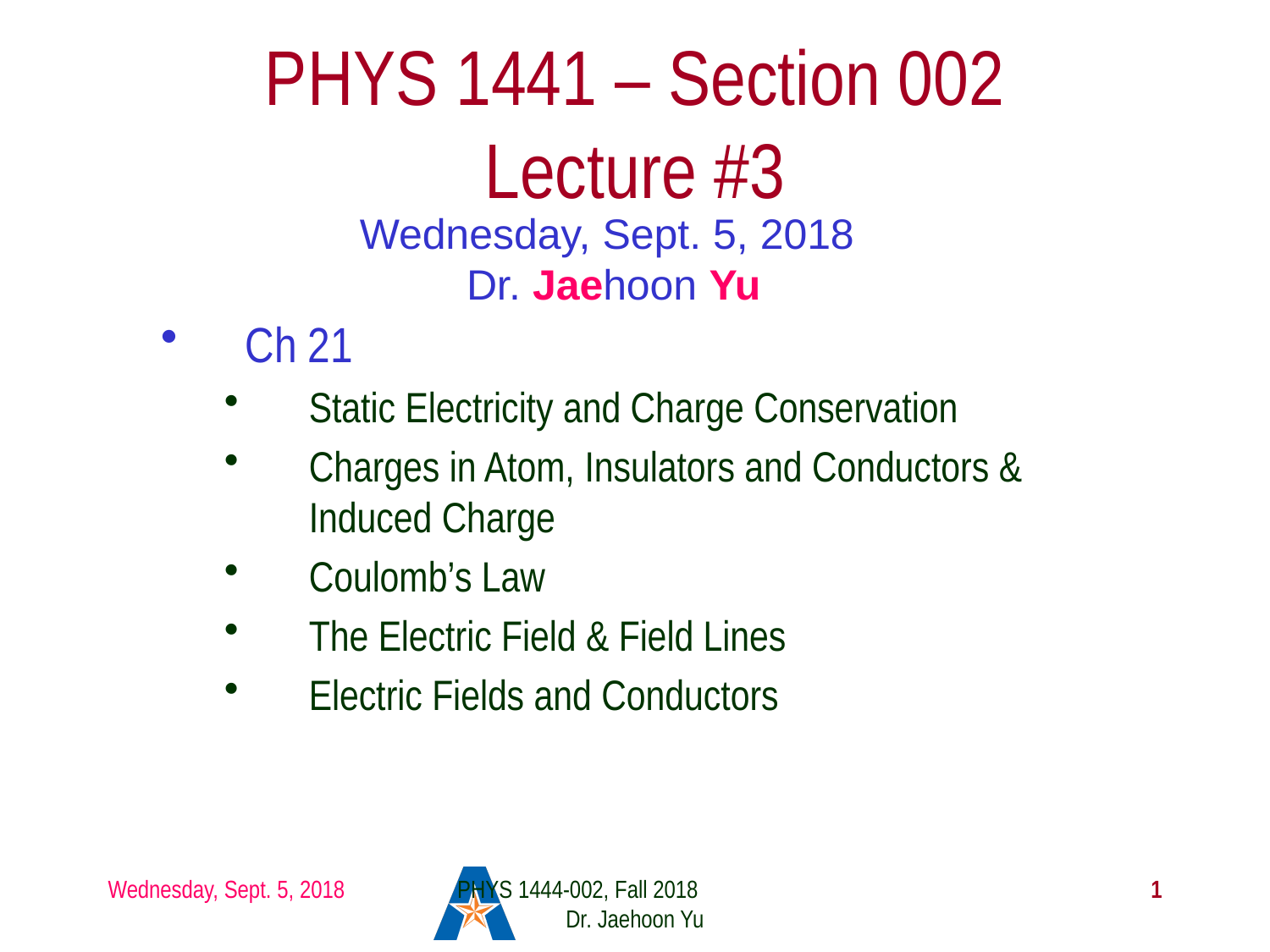

# PHYS 1441 – Section 002 Lecture #3
Wednesday, Sept. 5, 2018
Dr. Jaehoon Yu
Ch 21
Static Electricity and Charge Conservation
Charges in Atom, Insulators and Conductors & Induced Charge
Coulomb’s Law
The Electric Field & Field Lines
Electric Fields and Conductors

Wednesday, Sept. 5, 2018
PHYS 1444-002, Fall 2018                     Dr. Jaehoon Yu
1